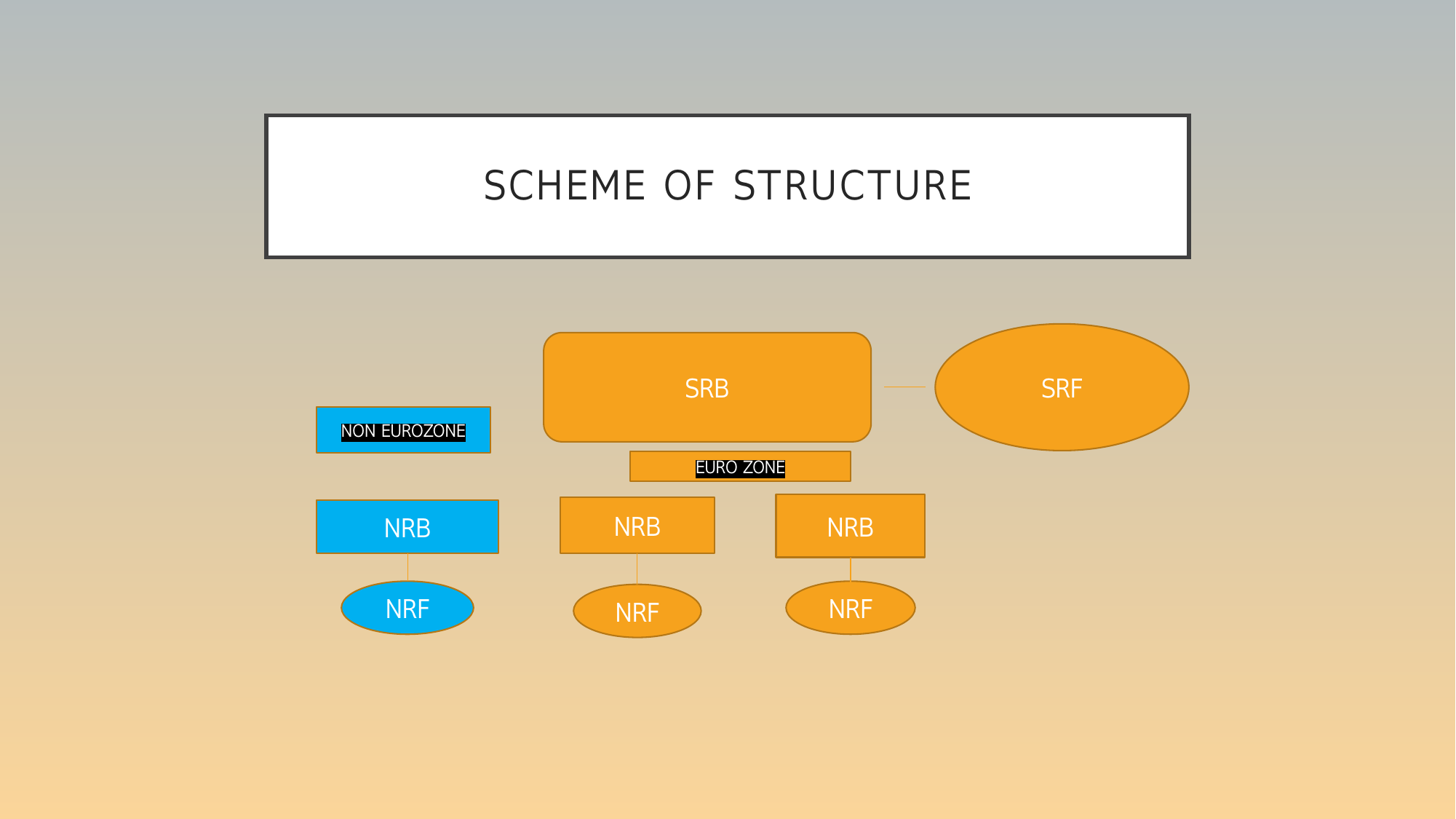

# Scheme of structure

SRF
SRB
NON EUROZONE
EURO ZONE
NRB
NRB
NRB
NRF
NRF
NRF